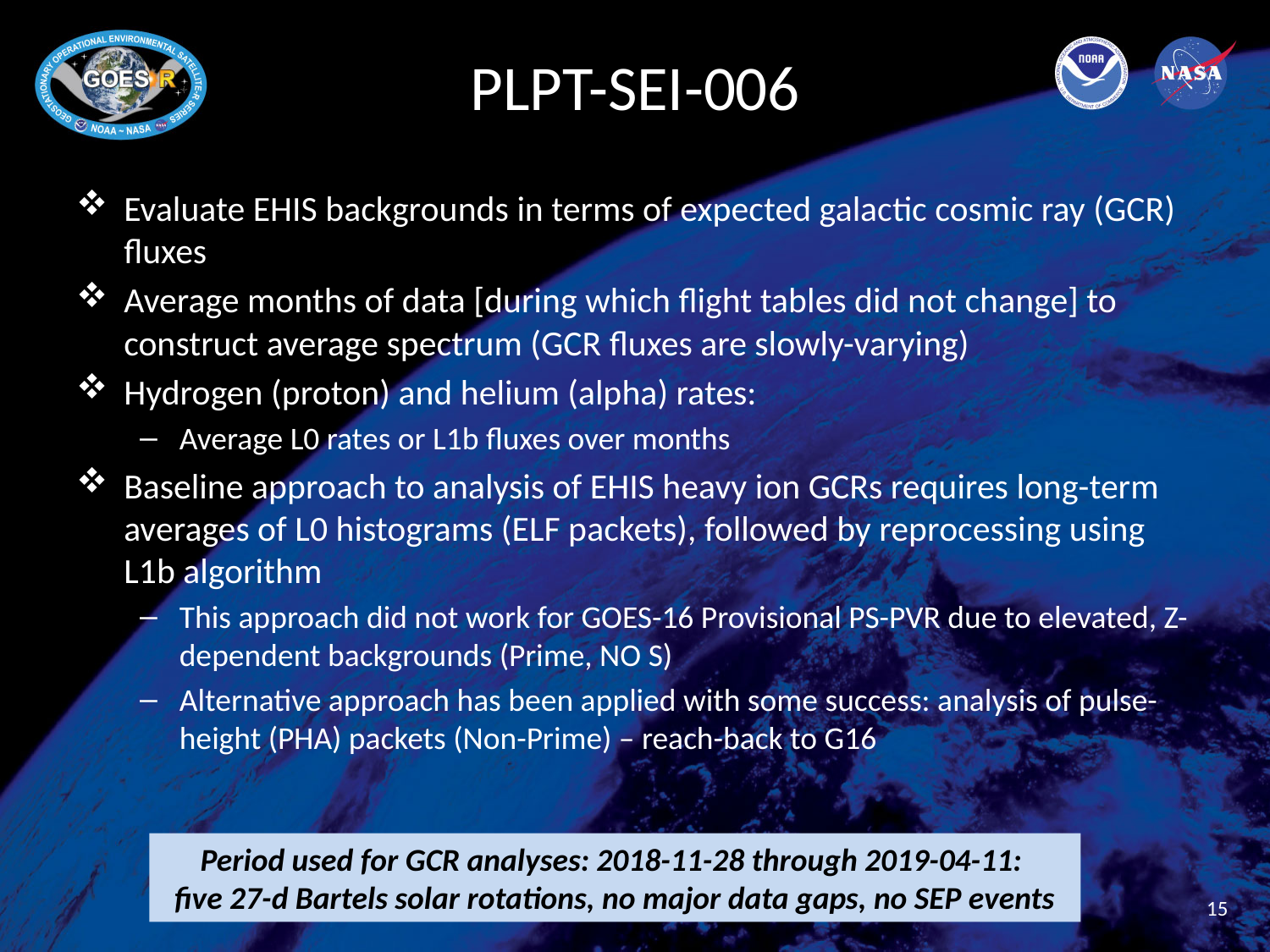

# PLPT-SEI-006
Evaluate EHIS backgrounds in terms of expected galactic cosmic ray (GCR) fluxes
Average months of data [during which flight tables did not change] to construct average spectrum (GCR fluxes are slowly-varying)
Hydrogen (proton) and helium (alpha) rates:
Average L0 rates or L1b fluxes over months
Baseline approach to analysis of EHIS heavy ion GCRs requires long-term averages of L0 histograms (ELF packets), followed by reprocessing using L1b algorithm
This approach did not work for GOES-16 Provisional PS-PVR due to elevated, Z-dependent backgrounds (Prime, NO S)
Alternative approach has been applied with some success: analysis of pulse-height (PHA) packets (Non-Prime) – reach-back to G16
Period used for GCR analyses: 2018-11-28 through 2019-04-11:
five 27-d Bartels solar rotations, no major data gaps, no SEP events
15